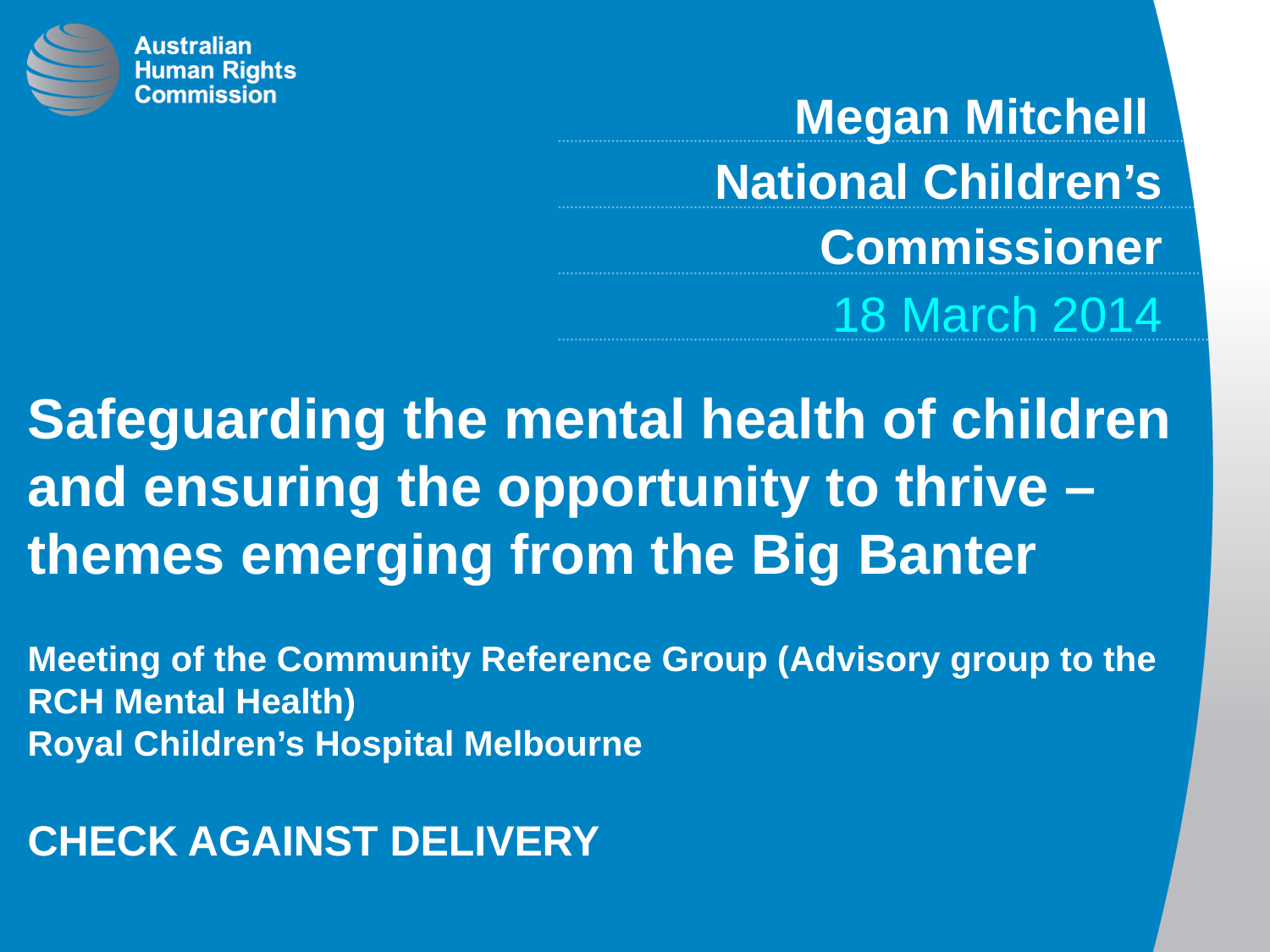

Megan Mitchell
National Children’s Commissioner

 18 March 2014
# Safeguarding the mental health of children and ensuring the opportunity to thrive – themes emerging from the Big Banter Meeting of the Community Reference Group (Advisory group to the RCH Mental Health) Royal Children’s Hospital Melbourne CHECK AGAINST DELIVERY